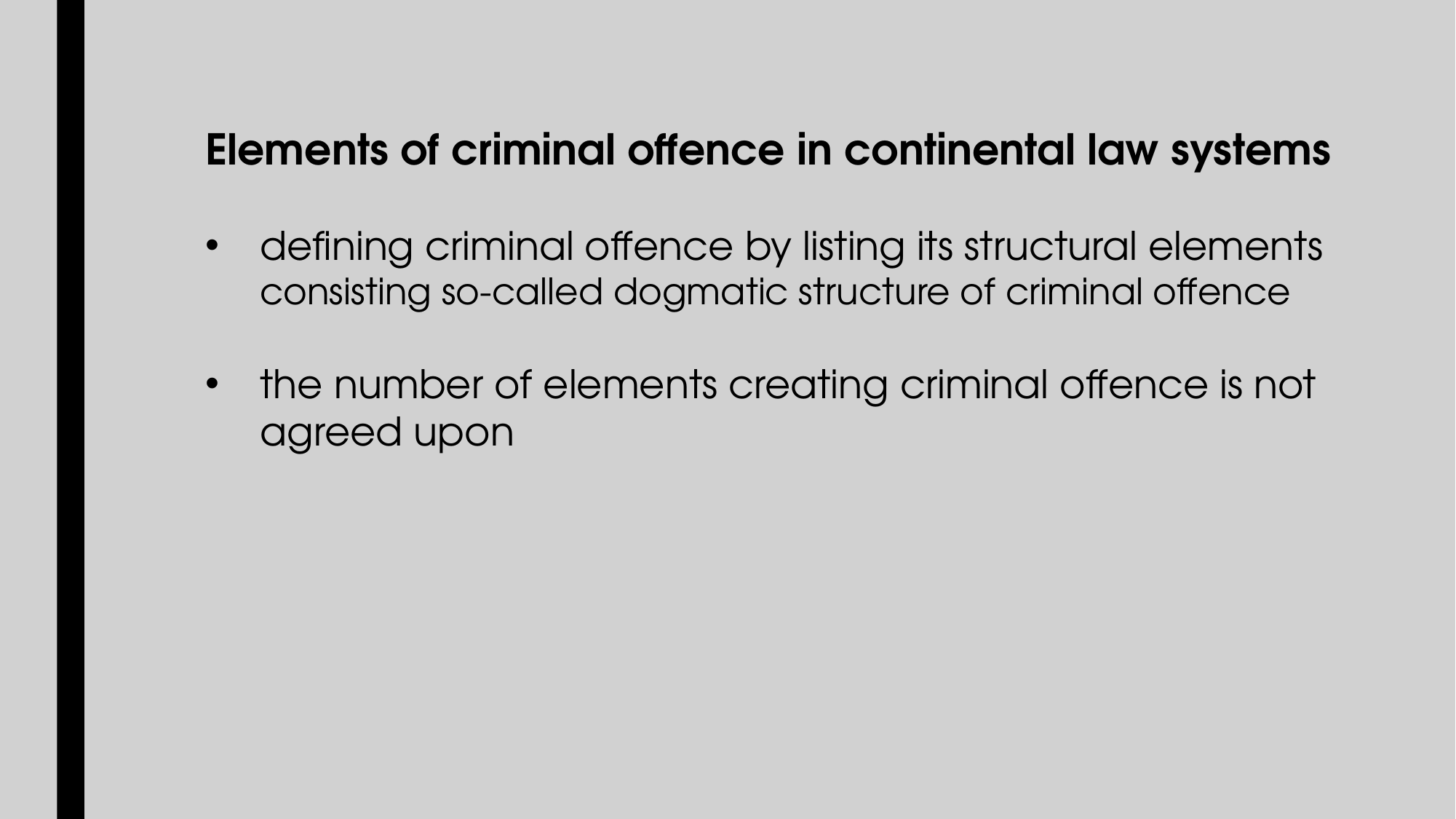

Elements of criminal offence in continental law systems

defining criminal offence by listing its structural elements consisting so-called dogmatic structure of criminal offence

the number of elements creating criminal offence is not agreed upon